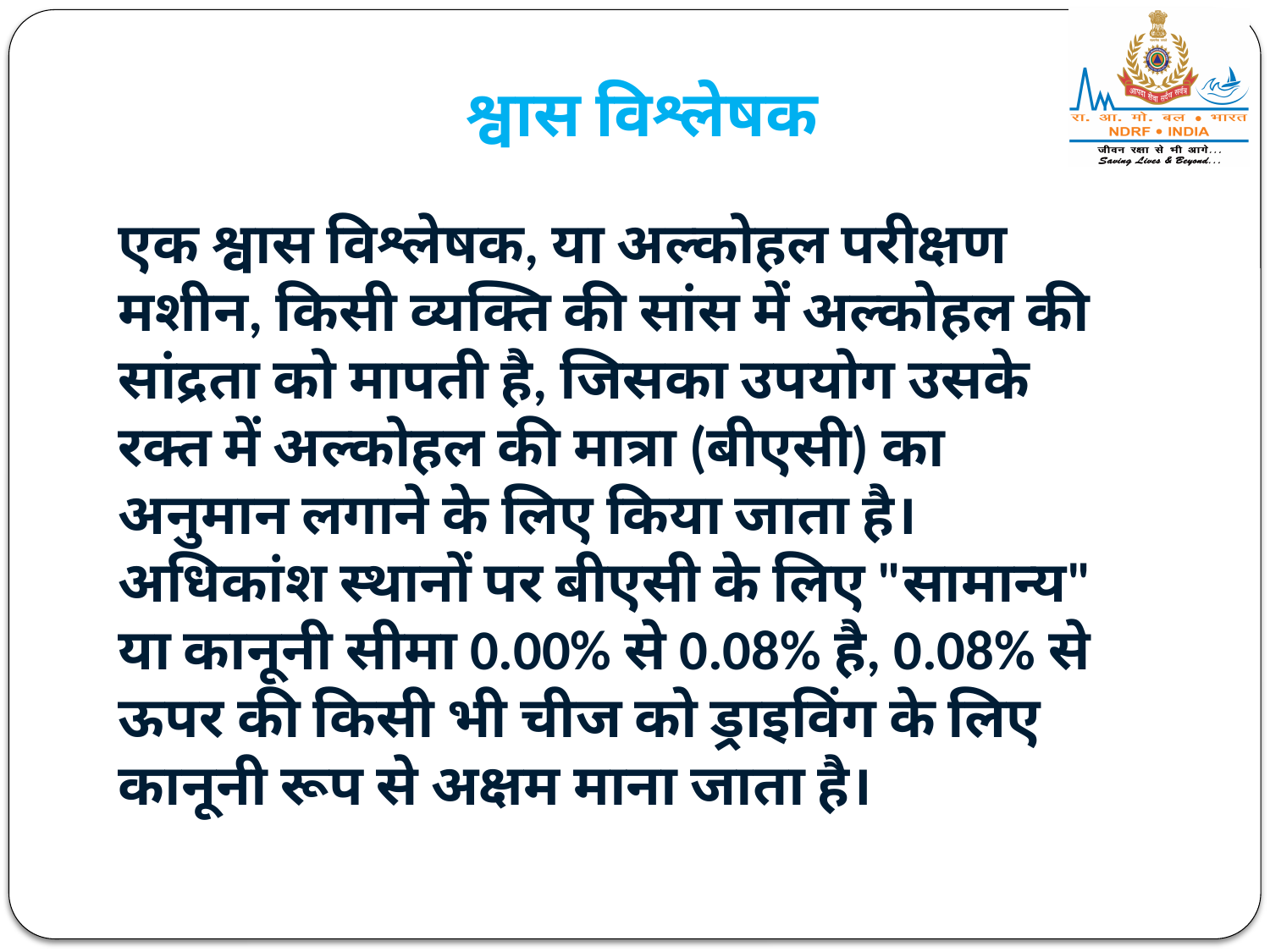

श्वास विश्लेषक
एक श्वास विश्लेषक, या अल्कोहल परीक्षण मशीन, किसी व्यक्ति की सांस में अल्कोहल की सांद्रता को मापती है, जिसका उपयोग उसके रक्त में अल्कोहल की मात्रा (बीएसी) का अनुमान लगाने के लिए किया जाता है। अधिकांश स्थानों पर बीएसी के लिए "सामान्य" या कानूनी सीमा 0.00% से 0.08% है, 0.08% से ऊपर की किसी भी चीज को ड्राइविंग के लिए कानूनी रूप से अक्षम माना जाता है।